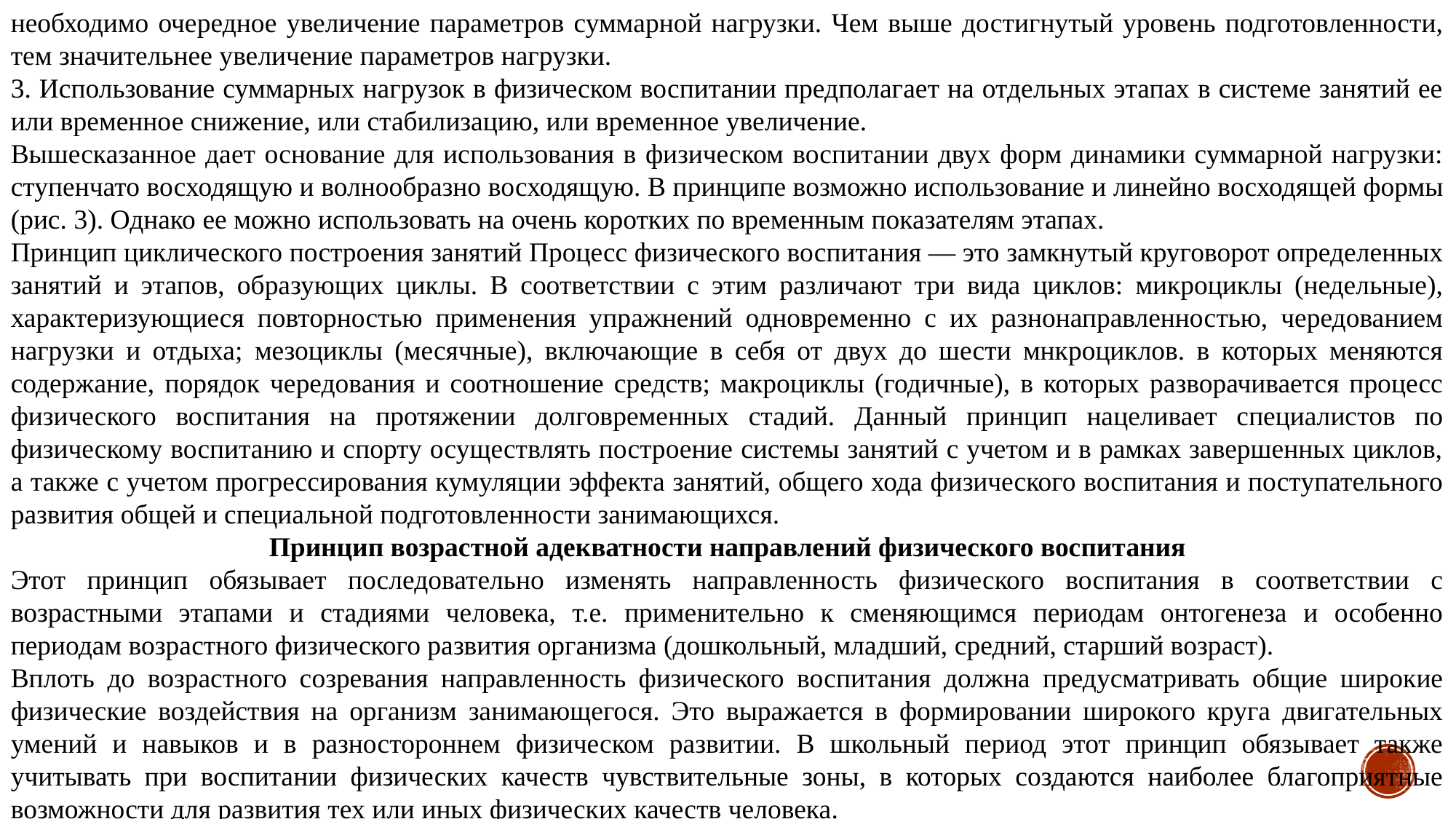

необходимо очередное увеличение параметров суммарной нагрузки. Чем выше достигнутый уровень подготовленности, тем значительнее увеличение параметров нагрузки.
3. Использование суммарных нагрузок в физическом воспитании предполагает на отдельных этапах в системе занятий ее или временное снижение, или стабилизацию, или временное увеличение.
Вышесказанное дает основание для использования в физическом воспитании двух форм динамики суммарной нагрузки: ступенчато восходящую и волнообразно восходящую. В принципе возможно использование и линейно восходящей формы (рис. 3). Однако ее можно использовать на очень коротких по временным показателям этапах.
Принцип циклического построения занятий Процесс физического воспитания — это замкнутый круговорот определенных занятий и этапов, образующих циклы. В соответствии с этим различают три вида циклов: микроциклы (недельные), характеризующиеся повторностью применения упражнений одновременно с их разнонаправленностью, чередованием нагрузки и отдыха; мезоциклы (месячные), включающие в себя от двух до шести мнкроциклов. в которых меняются содержание, порядок чередования и соотношение средств; макроциклы (годичные), в которых разворачивается процесс физического воспитания на протяжении долговременных стадий. Данный принцип нацеливает специалистов по физическому воспитанию и спорту осуществлять построение системы занятий с учетом и в рамках завершенных циклов, а также с учетом прогрессирования кумуляции эффекта занятий, общего хода физического воспитания и поступательного развития общей и специальной подготовленности занимающихся.
Принцип возрастной адекватности направлений физического воспитания
Этот принцип обязывает последовательно изменять направленность физического воспитания в соответствии с возрастными этапами и стадиями человека, т.е. применительно к сменяющимся периодам онтогенеза и особенно периодам возрастного физического развития организма (дошкольный, младший, средний, старший возраст).
Вплоть до возрастного созревания направленность физического воспитания должна предусматривать общие широкие физические воздействия на организм занимающегося. Это выражается в формировании широкого круга двигательных умений и навыков и в разностороннем физическом развитии. В школьный период этот принцип обязывает также учитывать при воспитании физических качеств чувствительные зоны, в которых создаются наиболее благоприятные возможности для развития тех или иных физических качеств человека.
Юношество и первый зрелый возраст (примерно до 35 лет)
раскрывают благоприятные возможности для полной реализации
функциональных возможностей организма. Для многих направлен-
ность физического воспитания выступает в форме пролонгиро-
ванной общей физической подготовки. Для юношества характер-
ны активное занятие спортом и достижение на этой основе высо-
ких результатов.
Во втором зрелом возрасте, в период стабилизации функцио-
нальных возможностей, направленность физического воспитания
выступает как фактор поддержания достигнутой хорошей обшей
работоспособности, достигнутого уровня физической подготов-
ленности.
В более поздние периоды (женщины — с 55 лет, мужчины — с 60
лет) физическое воспитание помогает противодействовать влиянию
различных негативных факторов на здоровье человека. Занятия фи-
зическими упражнениями приобретают физкультурно-оздоровитель-
ный характер.
В целом можно сказать, что принцип возрастной адекватности
направлений физического воспитания является основополагаю-
щим при использовании физического воспитания в процессе мно-
голетних занятий физическими упражнениями.
Рассмотренные принципы отражают различные закономерно
сти и стороны целостного процесса физического воспитания. Они
составляют не сумму, а единство принципиальных методических
положений, взаимно обусловленных и дополняющих друг друга.
Отступление от одного из принципов может разладить весь слож
ный процесс физического воспитания и сделать почти бесплод
ным большой труд преподавателя и его учеников.